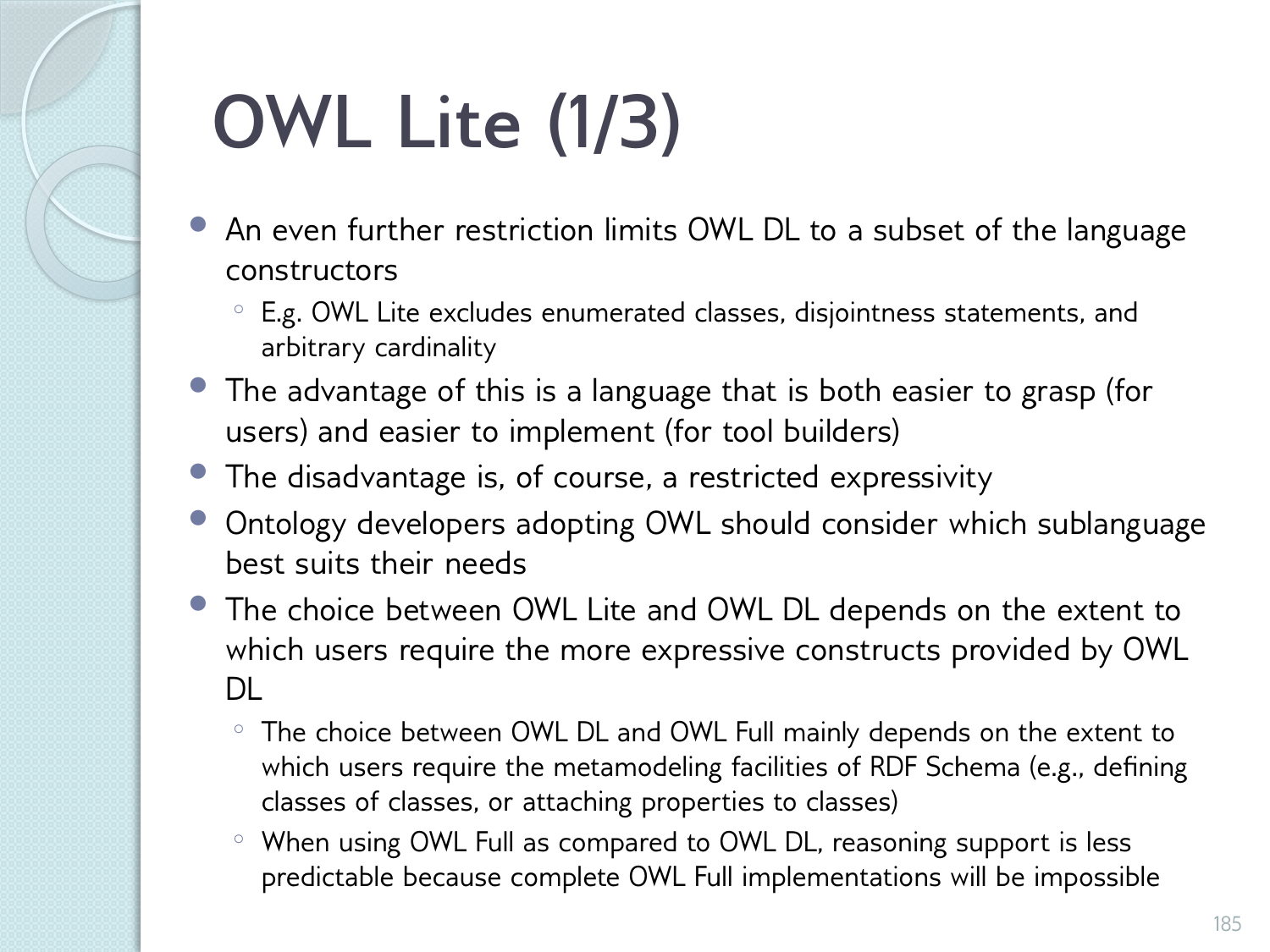

# OWL Lite (1/3)
An even further restriction limits OWL DL to a subset of the language constructors
E.g. OWL Lite excludes enumerated classes, disjointness statements, and arbitrary cardinality
The advantage of this is a language that is both easier to grasp (for users) and easier to implement (for tool builders)
The disadvantage is, of course, a restricted expressivity
Ontology developers adopting OWL should consider which sublanguage best suits their needs
The choice between OWL Lite and OWL DL depends on the extent to which users require the more expressive constructs provided by OWL DL
The choice between OWL DL and OWL Full mainly depends on the extent to which users require the metamodeling facilities of RDF Schema (e.g., defining classes of classes, or attaching properties to classes)
When using OWL Full as compared to OWL DL, reasoning support is less predictable because complete OWL Full implementations will be impossible
185